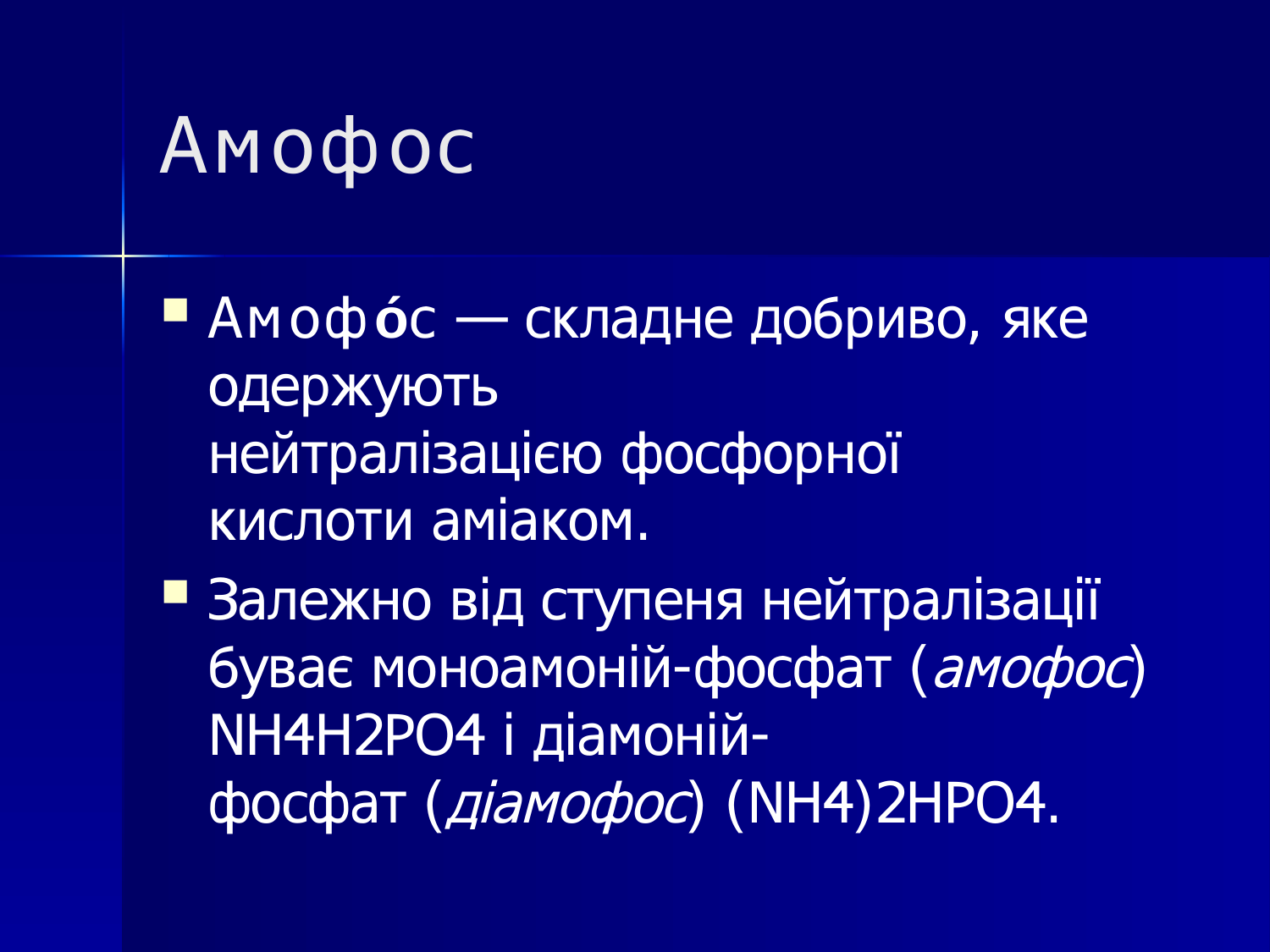

# Амофос
Амофо́с — складне добриво, яке одержують нейтралізацією фосфорної кислоти аміаком.
Залежно від ступеня нейтралізації буває моноамоній-фосфат (амофос) NH4H2PO4 і діамоній-фосфат (діамофос) (NH4)2HPO4.